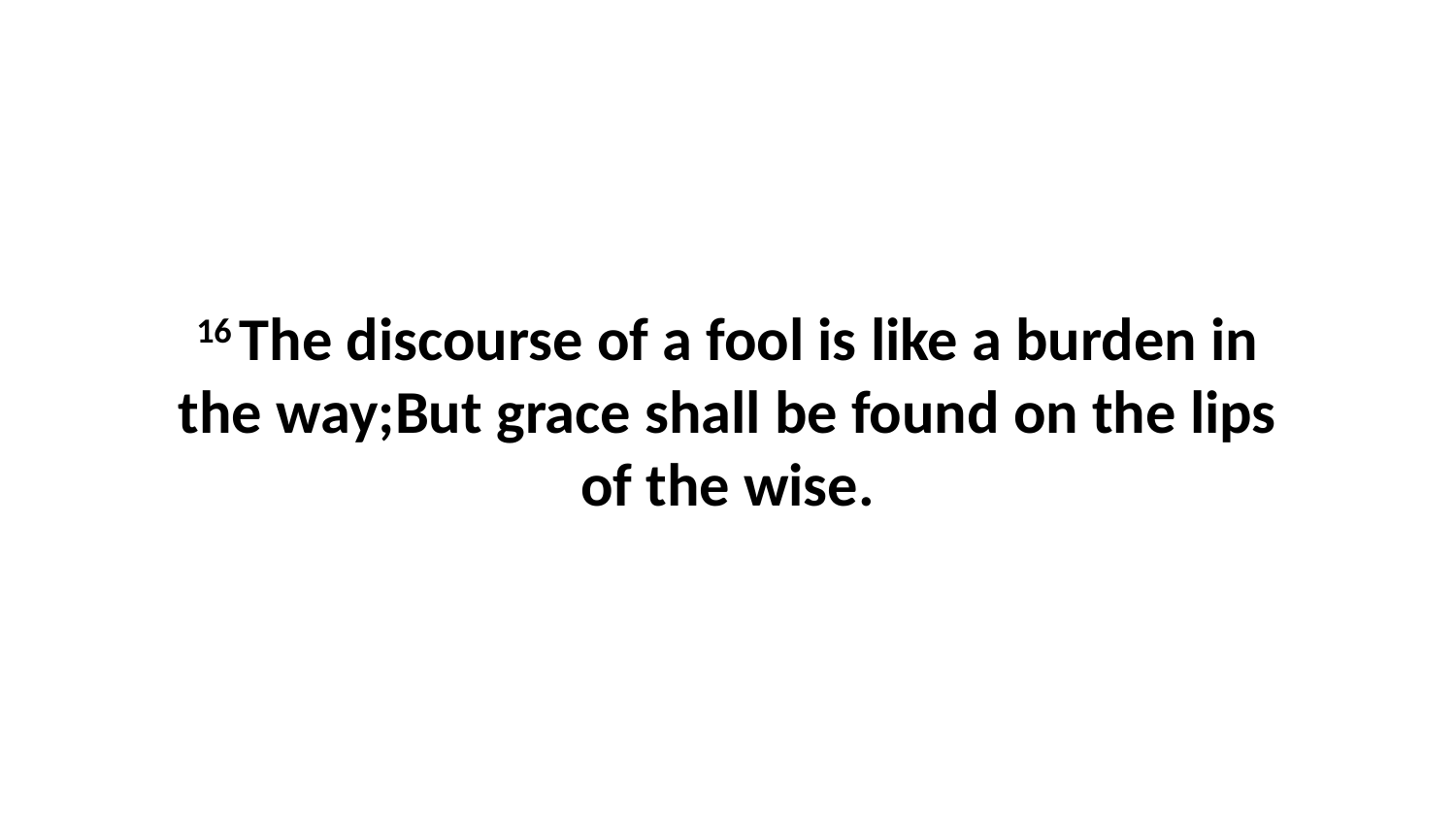

16 The discourse of a fool is like a burden in the way;But grace shall be found on the lips of the wise.